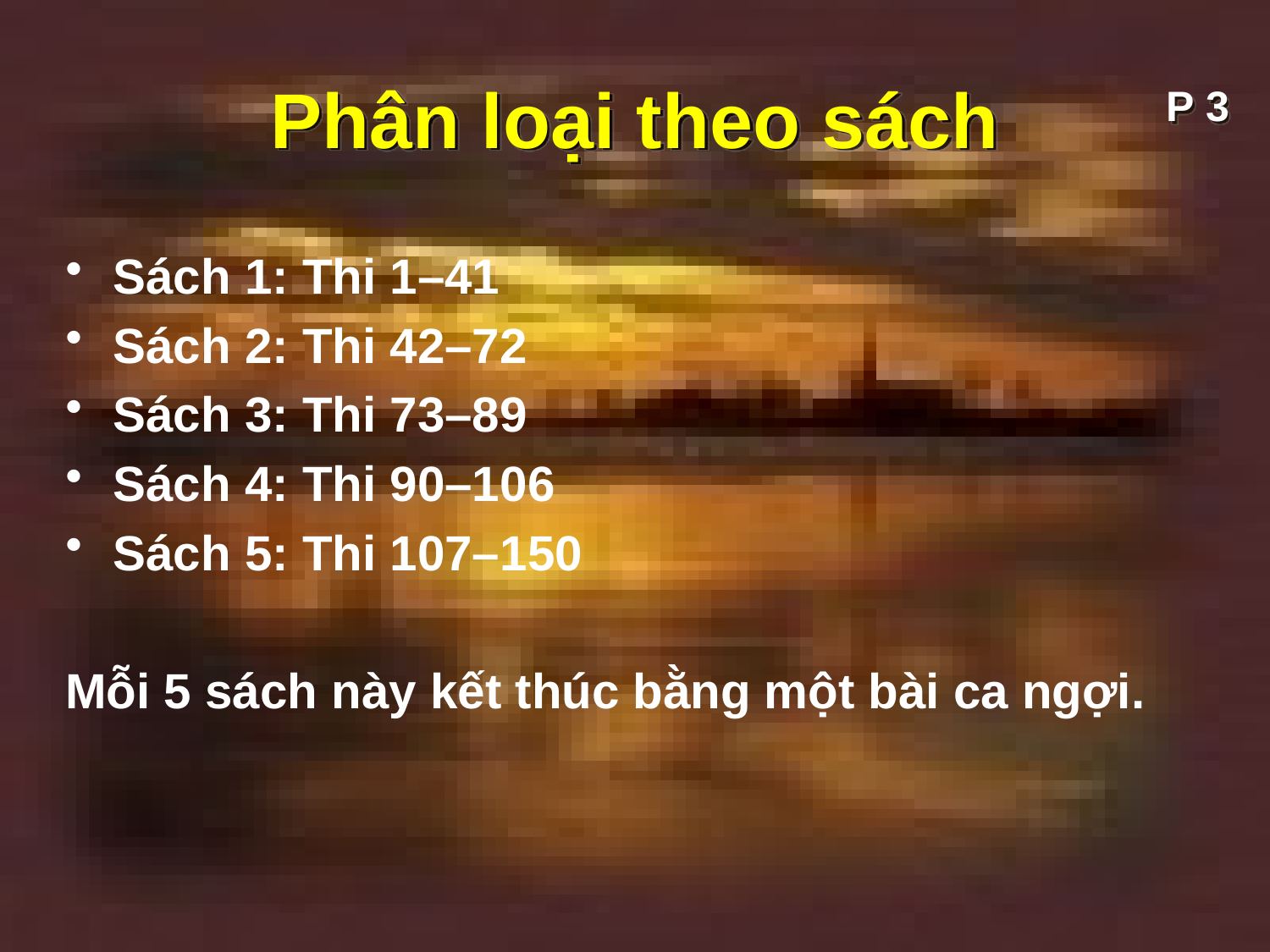

# Phân loại theo sách
P 3

Sách 1: Thi 1–41
Sách 2: Thi 42–72
Sách 3: Thi 73–89
Sách 4: Thi 90–106
Sách 5: Thi 107–150

Mỗi 5 sách này kết thúc bằng một bài ca ngợi.